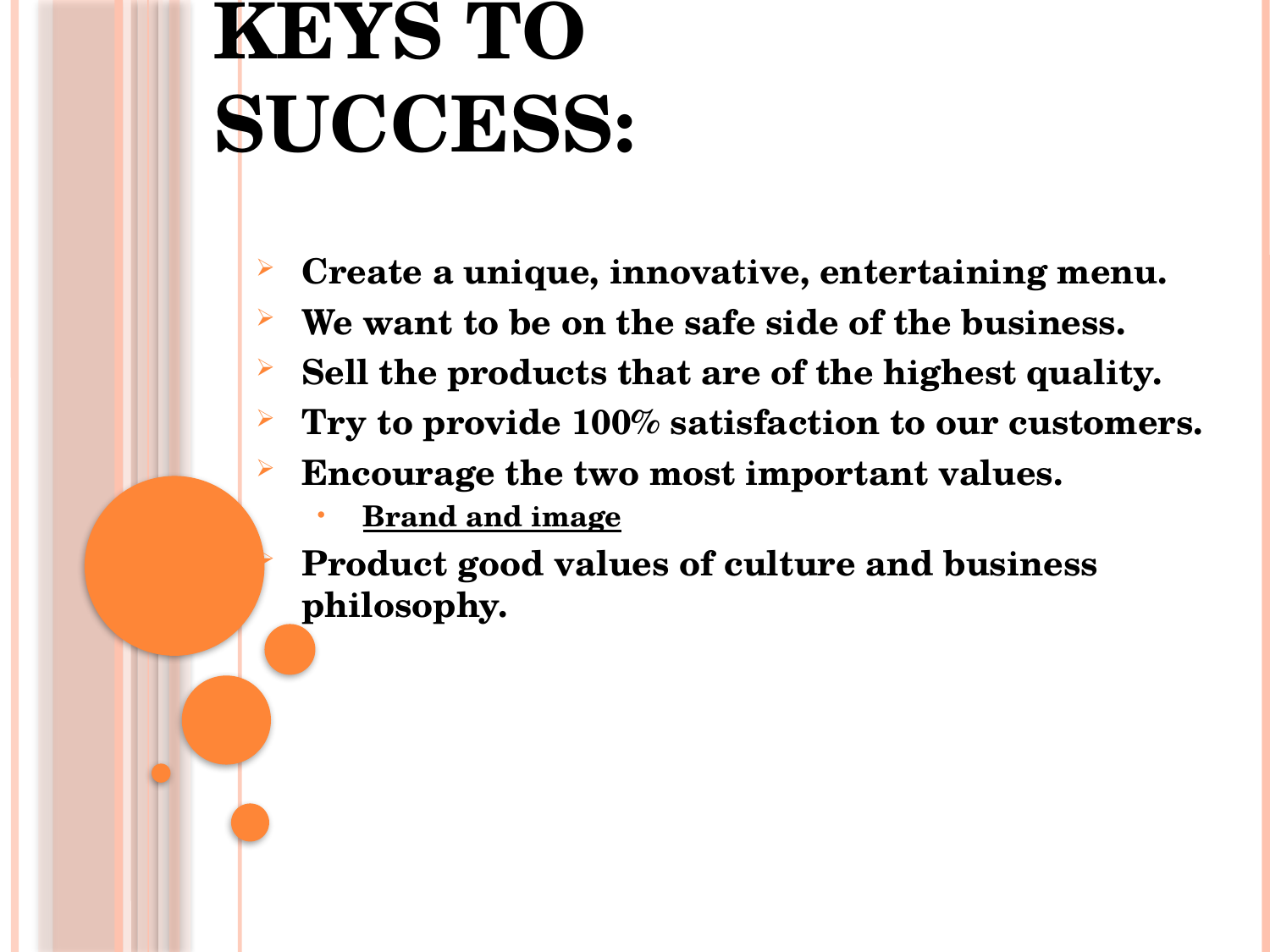

# Keys to success:
Create a unique, innovative, entertaining menu.
We want to be on the safe side of the business.
Sell the products that are of the highest quality.
Try to provide 100% satisfaction to our customers.
Encourage the two most important values.
Brand and image
Product good values of culture and business philosophy.